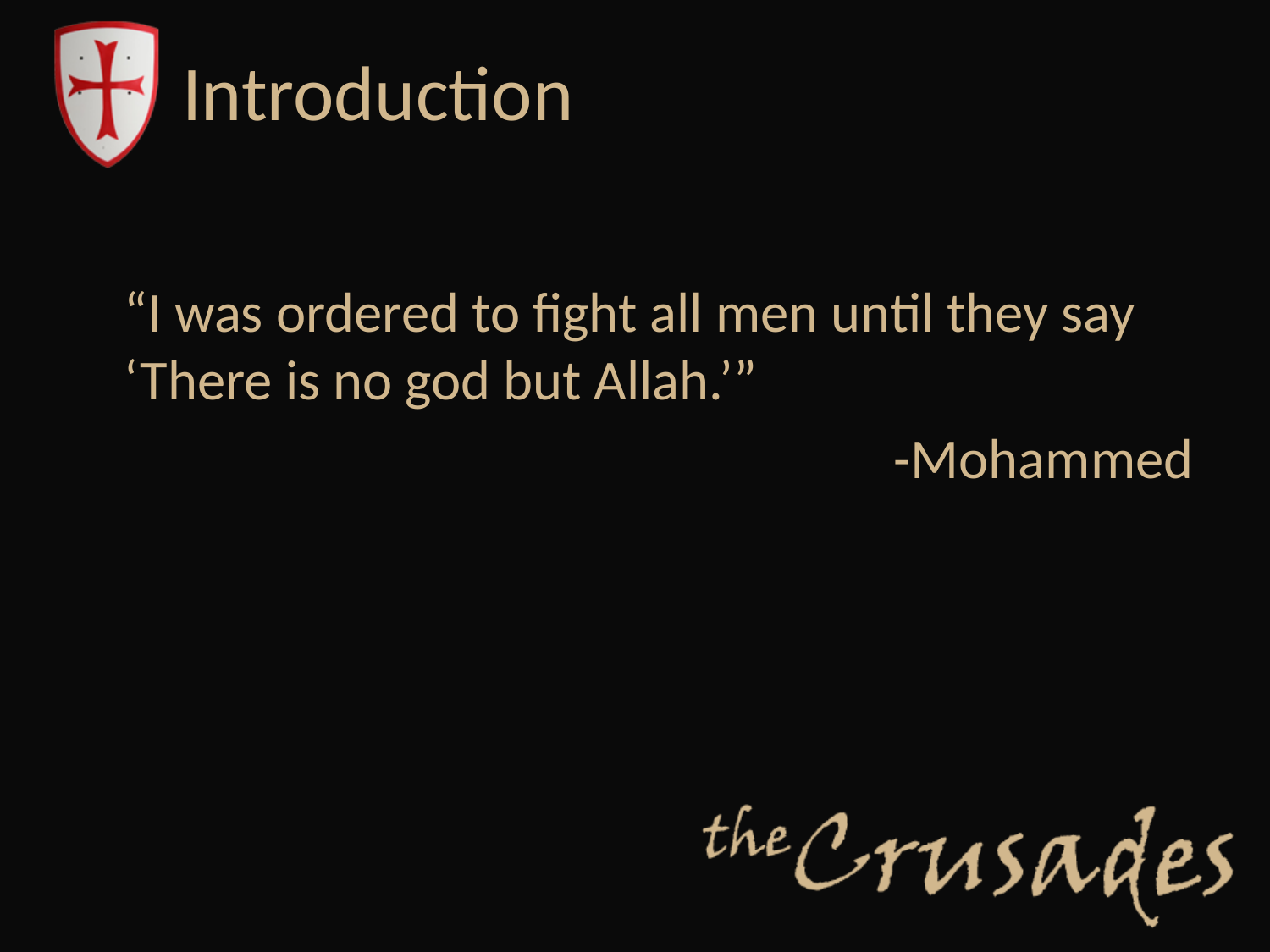

# Introduction

	“I was ordered to fight all men until they say ‘There is no god but Allah.’”
-Mohammed